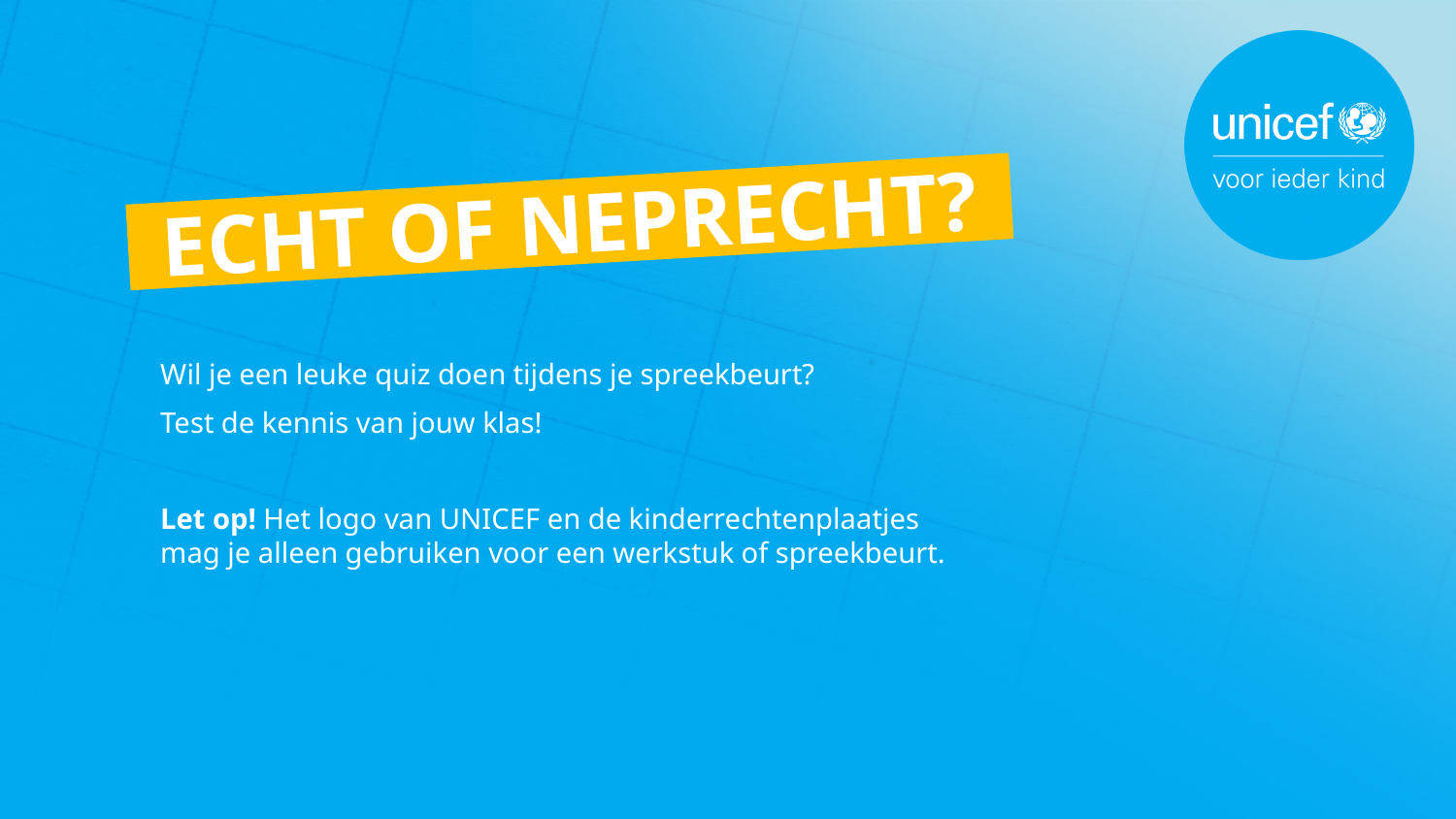

Echt OF Neprecht?
Wil je een leuke quiz doen tijdens je spreekbeurt?
Test de kennis van jouw klas!

Let op! Het logo van UNICEF en de kinderrechtenplaatjes mag je alleen gebruiken voor een werkstuk of spreekbeurt.